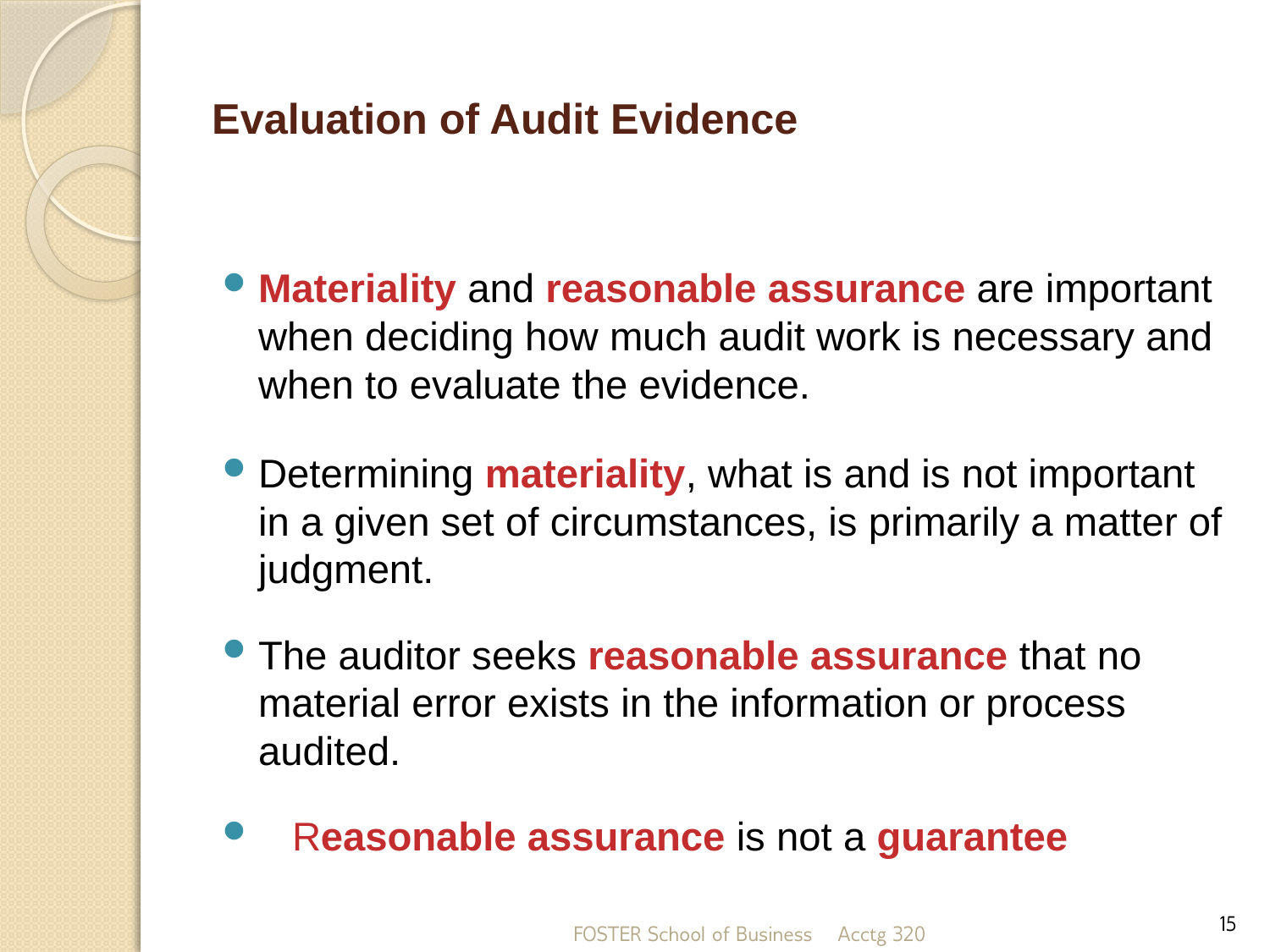

# Evaluation of Audit Evidence

Materiality and reasonable assurance are important when deciding how much audit work is necessary and when to evaluate the evidence.

Determining materiality, what is and is not important in a given set of circumstances, is primarily a matter of judgment.

The auditor seeks reasonable assurance that no material error exists in the information or process audited.

   Reasonable assurance is not a guarantee

15
FOSTER School of Business    Acctg 320